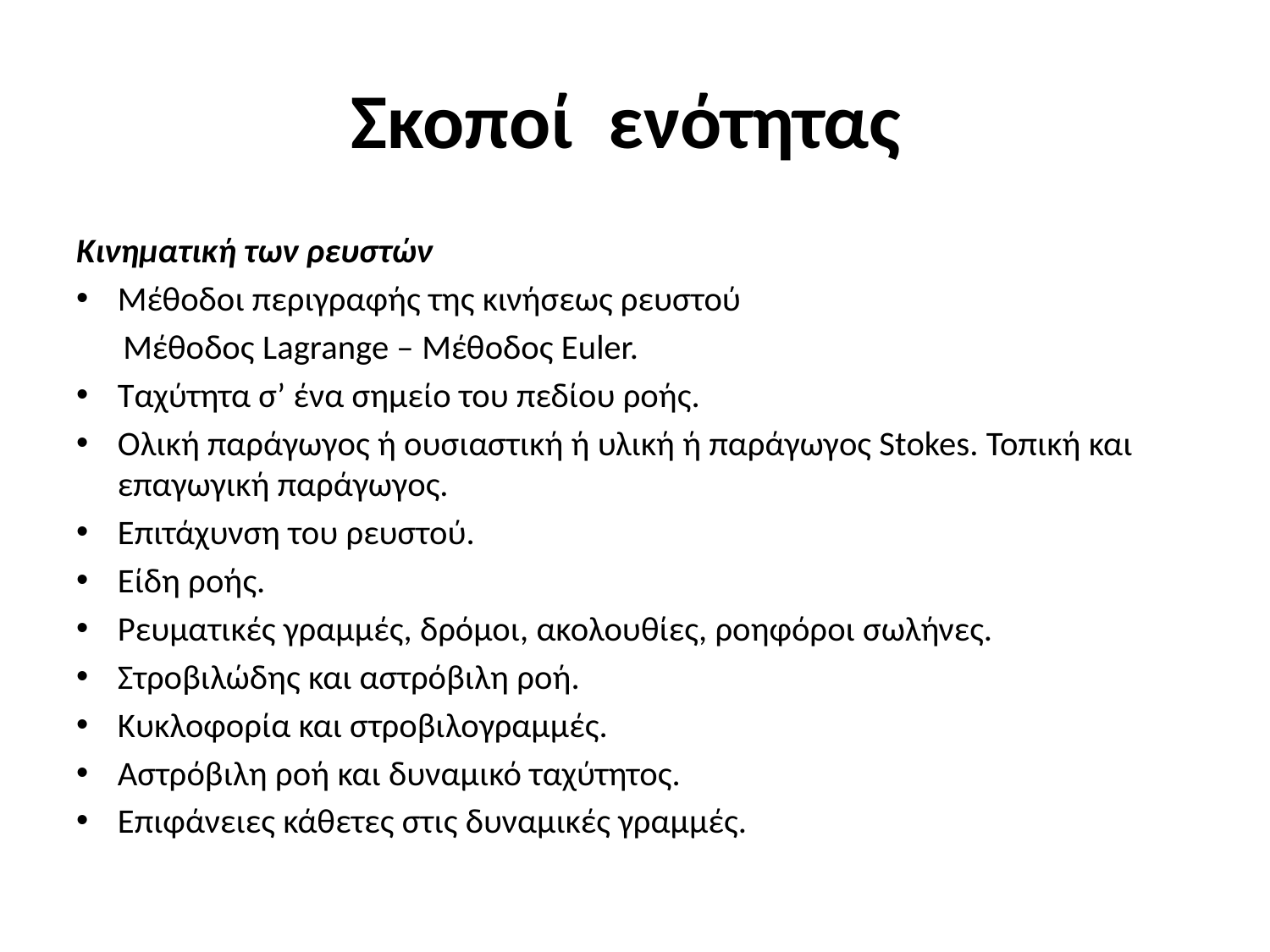

# Σκοποί  ενότητας
Κινηματική των ρευστών
Μέθοδοι περιγραφής της κινήσεως ρευστού
      Μέθοδος Lagrange – Μέθοδος Euler.
Ταχύτητα σ’ ένα σημείο του πεδίου ροής.
Ολική παράγωγος ή ουσιαστική ή υλική ή παράγωγος Stokes. Τοπική και επαγωγική παράγωγος.
Επιτάχυνση του ρευστού.
Είδη ροής.
Ρευματικές γραμμές, δρόμοι, ακολουθίες, ροηφόροι σωλήνες.
Στροβιλώδης και αστρόβιλη ροή.
Κυκλοφορία και στροβιλογραμμές.
Αστρόβιλη ροή και δυναμικό ταχύτητος.
Επιφάνειες κάθετες στις δυναμικές γραμμές.